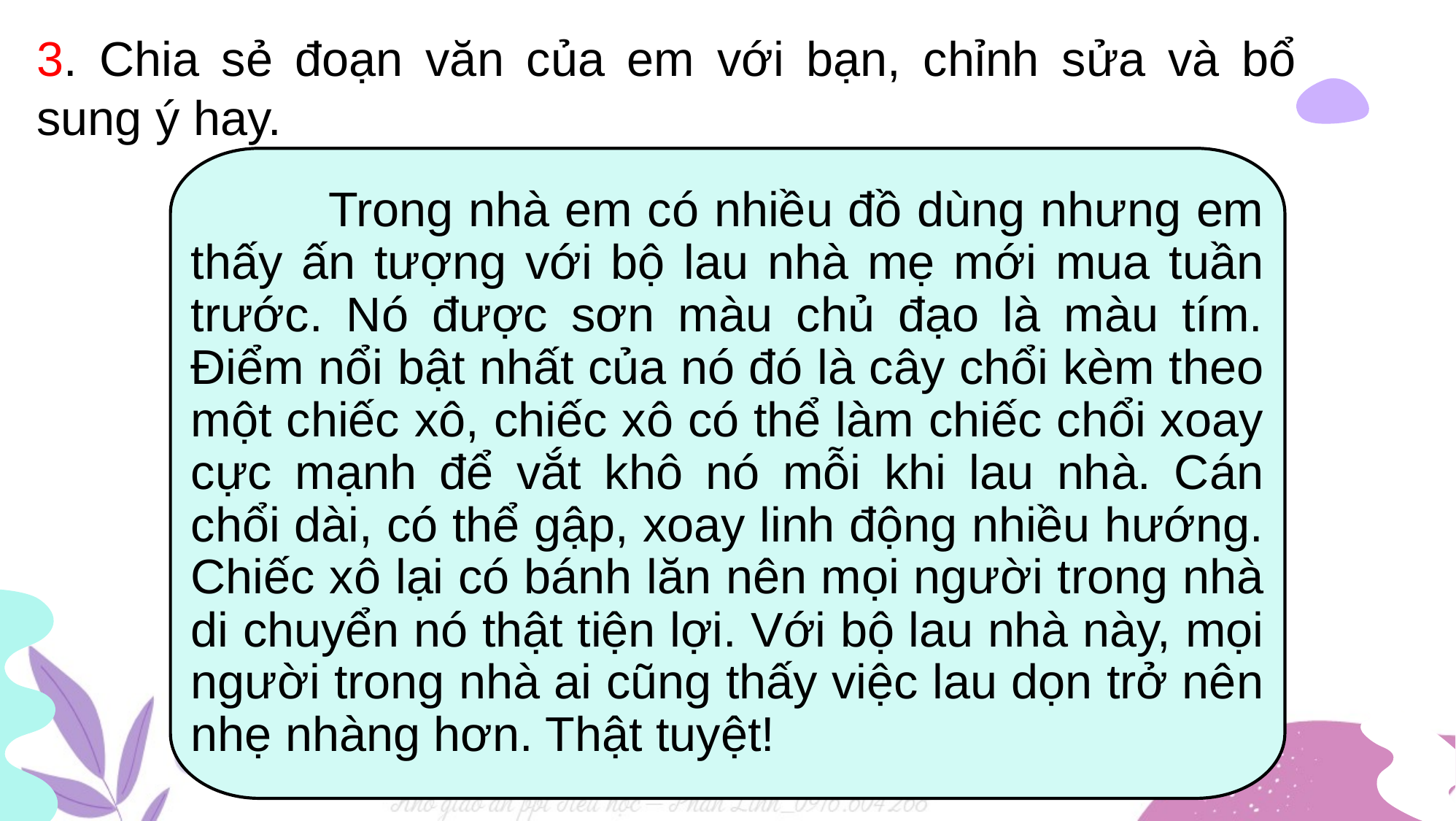

3. Chia sẻ đoạn văn của em với bạn, chỉnh sửa và bổ sung ý hay.
         Trong nhà em có nhiều đồ dùng nhưng em thấy ấn tượng với bộ lau nhà mẹ mới mua tuần trước. Nó được sơn màu chủ đạo là màu tím. Điểm nổi bật nhất của nó đó là cây chổi kèm theo một chiếc xô, chiếc xô có thể làm chiếc chổi xoay cực mạnh để vắt khô nó mỗi khi lau nhà. Cán chổi dài, có thể gập, xoay linh động nhiều hướng. Chiếc xô lại có bánh lăn nên mọi người trong nhà di chuyển nó thật tiện lợi. Với bộ lau nhà này, mọi người trong nhà ai cũng thấy việc lau dọn trở nên nhẹ nhàng hơn. Thật tuyệt!
#